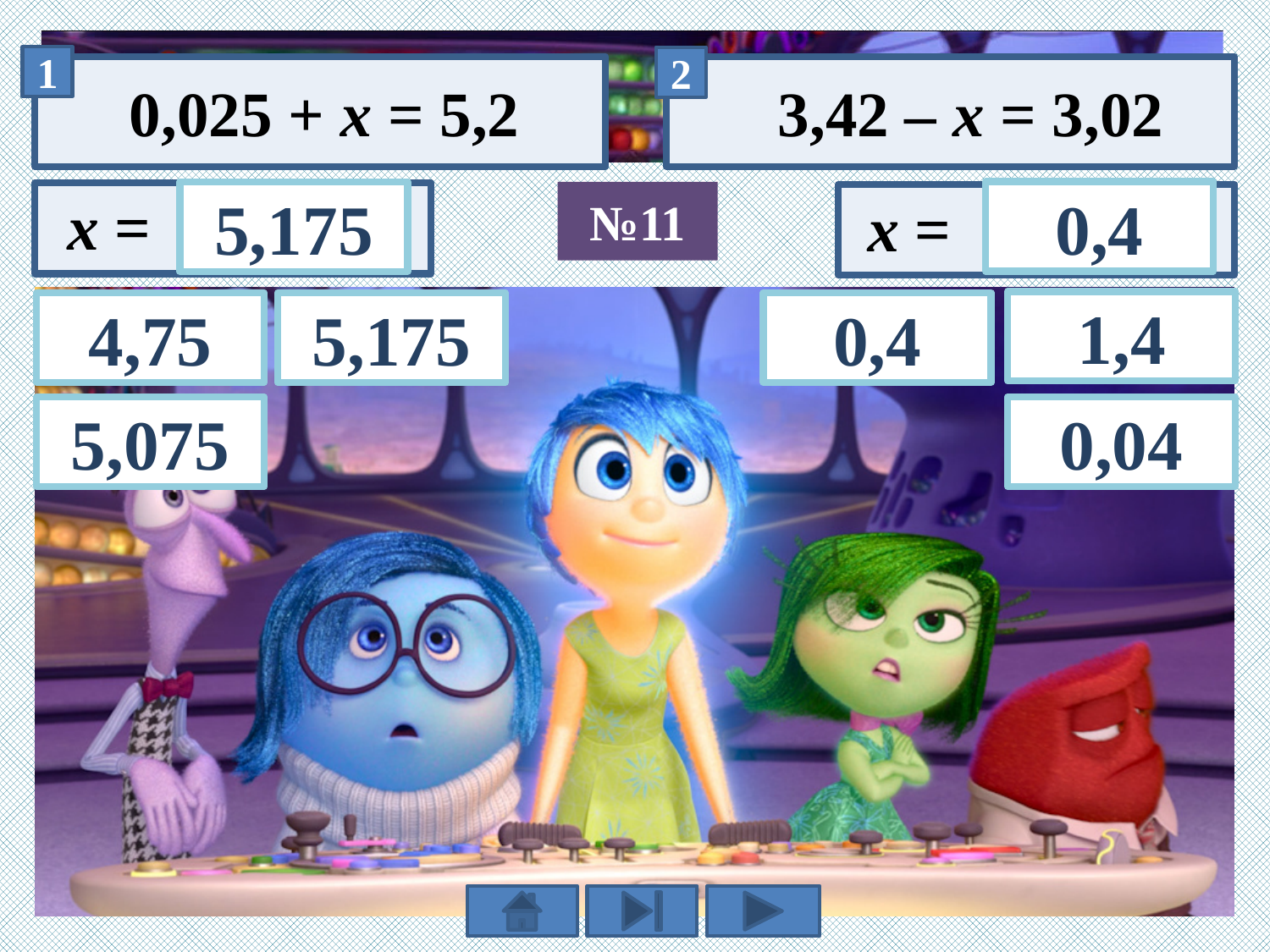

0,025 + х = 5,2
3,42 – х = 3,02
0,4
5,175
№11
1,4
4,75
5,175
0,4
5,075
0,04